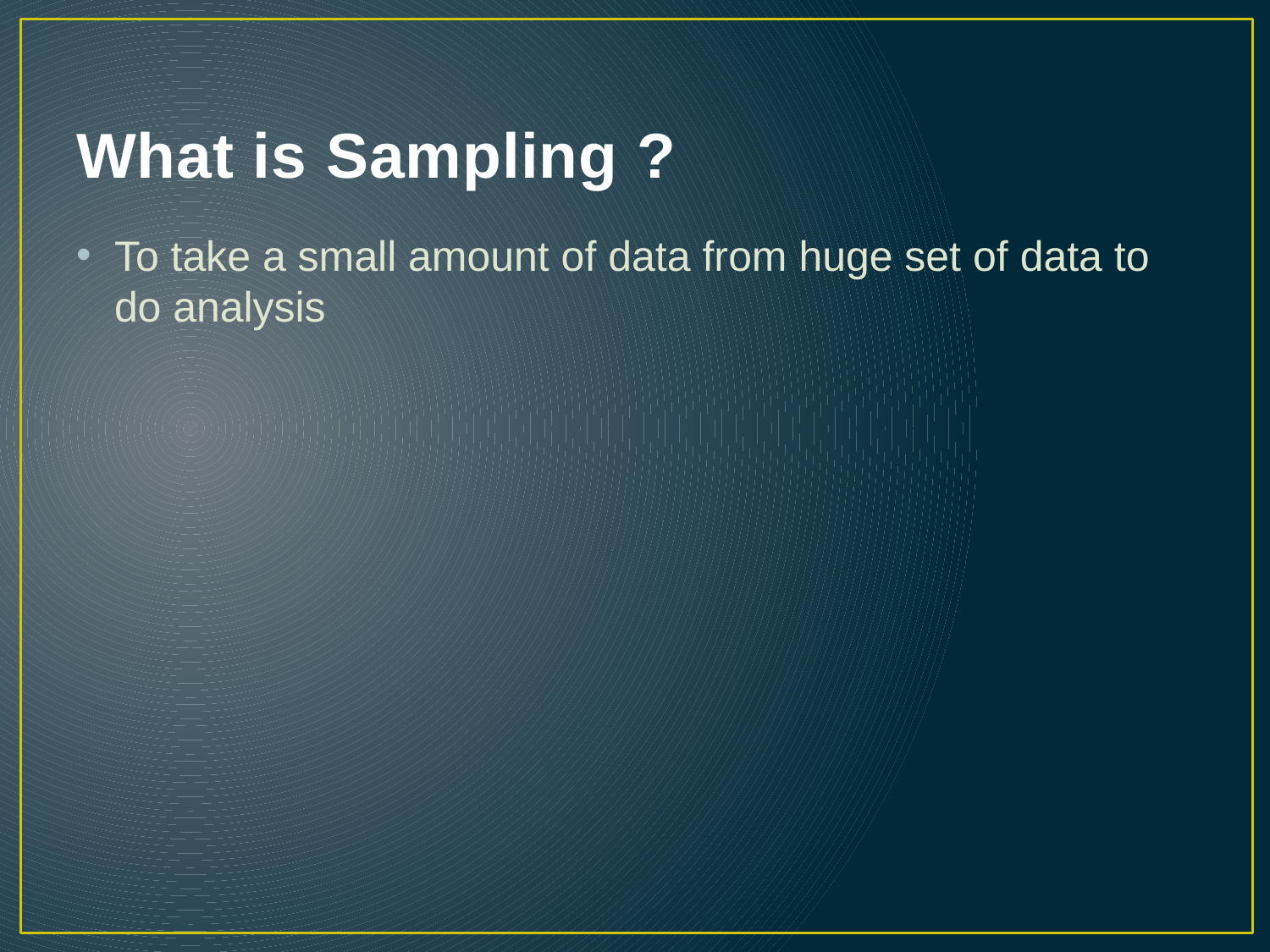

# What is Sampling ?
To take a small amount of data from huge set of data to do analysis